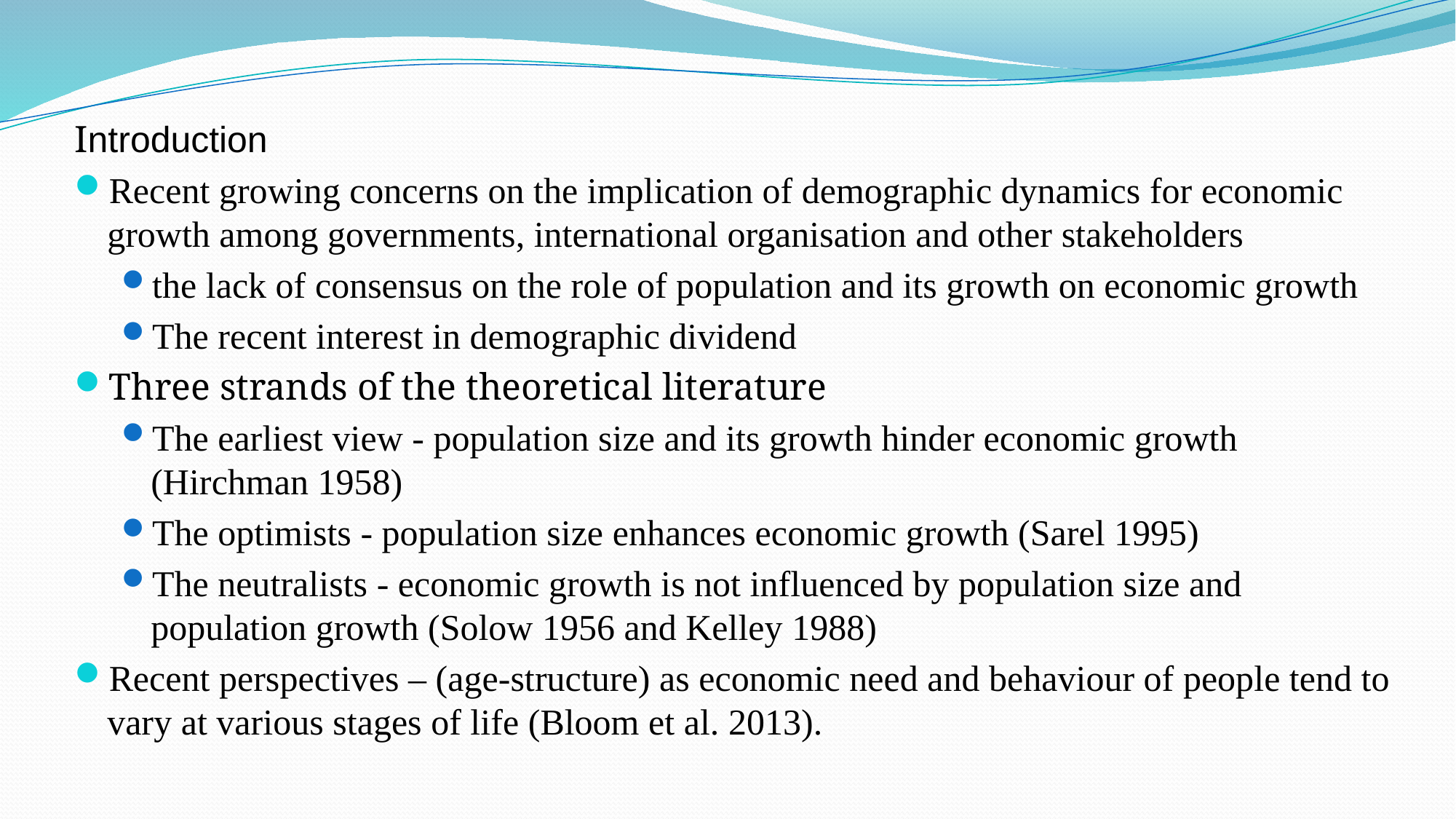

#
Introduction
Recent growing concerns on the implication of demographic dynamics for economic growth among governments, international organisation and other stakeholders
the lack of consensus on the role of population and its growth on economic growth
The recent interest in demographic dividend
Three strands of the theoretical literature
The earliest view - population size and its growth hinder economic growth (Hirchman 1958)
The optimists - population size enhances economic growth (Sarel 1995)
The neutralists - economic growth is not influenced by population size and population growth (Solow 1956 and Kelley 1988)
Recent perspectives – (age-structure) as economic need and behaviour of people tend to vary at various stages of life (Bloom et al. 2013).